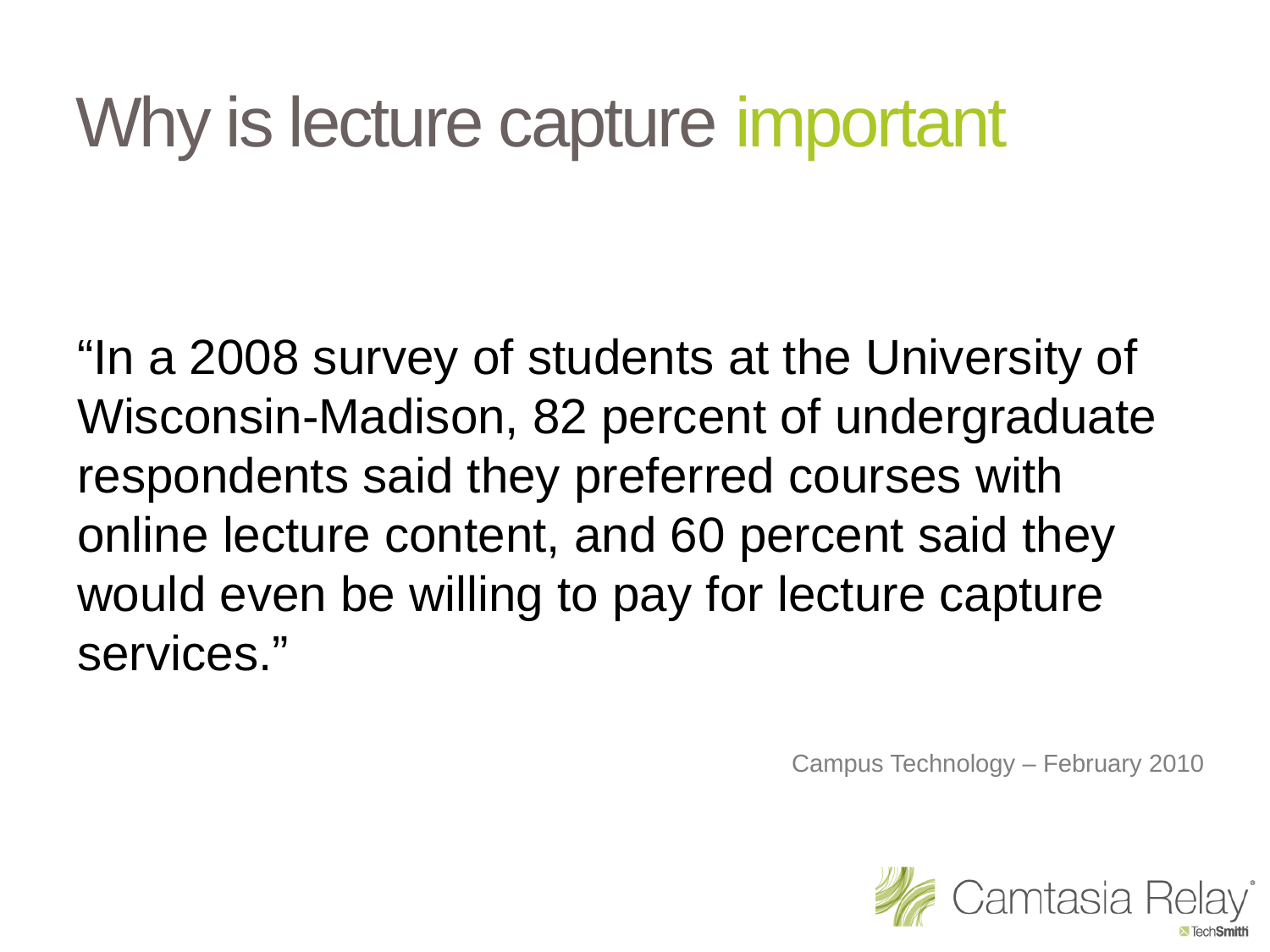

# Why is lecture capture important

“In a 2008 survey of students at the University of Wisconsin-Madison, 82 percent of undergraduate respondents said they preferred courses with online lecture content, and 60 percent said they would even be willing to pay for lecture capture services.”

Campus Technology – February 2010